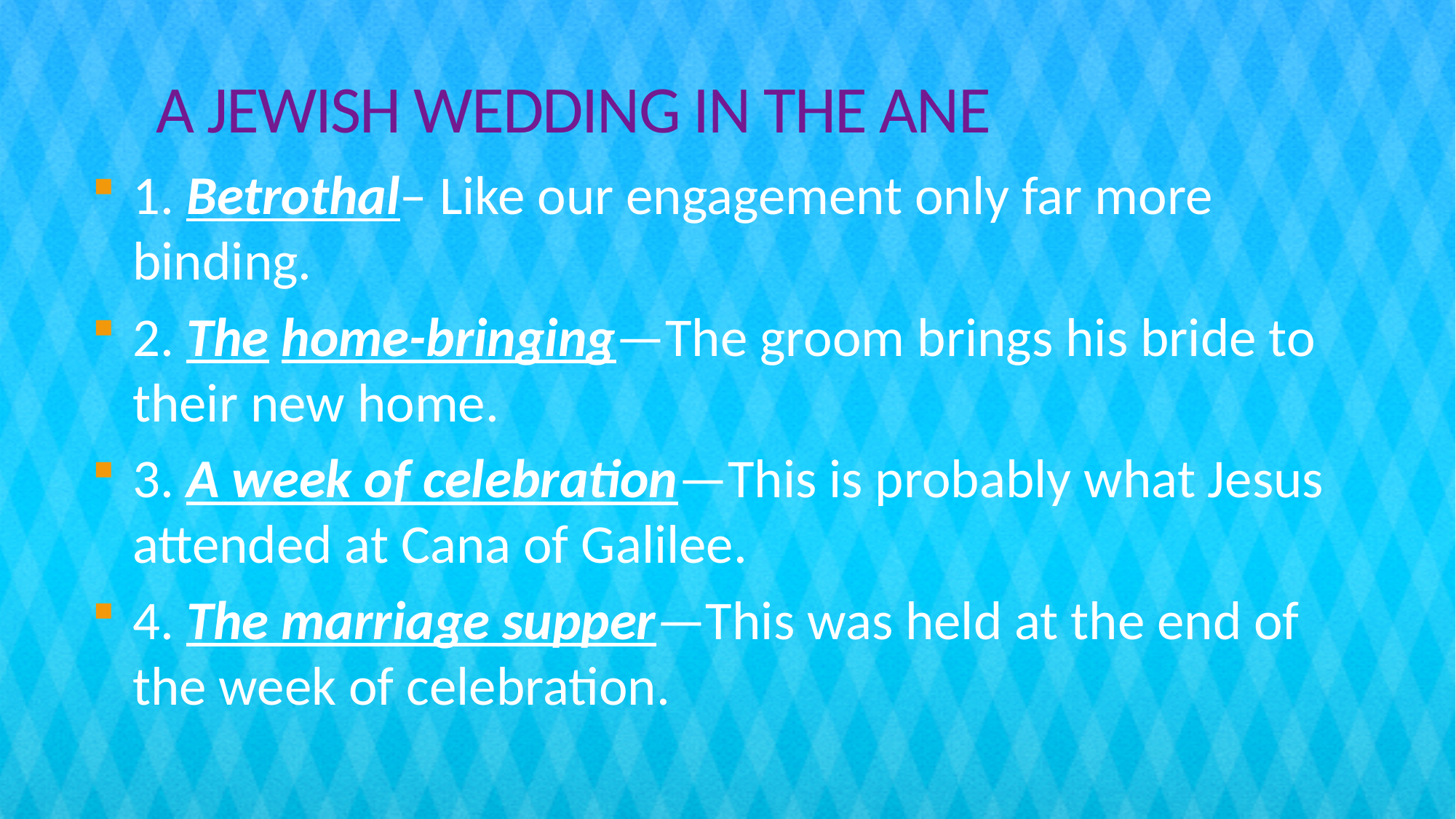

# A JEWISH WEDDING IN THE ANE
1. Betrothal– Like our engagement only far more binding.
2. The home-bringing—The groom brings his bride to their new home.
3. A week of celebration—This is probably what Jesus attended at Cana of Galilee.
4. The marriage supper—This was held at the end of the week of celebration.